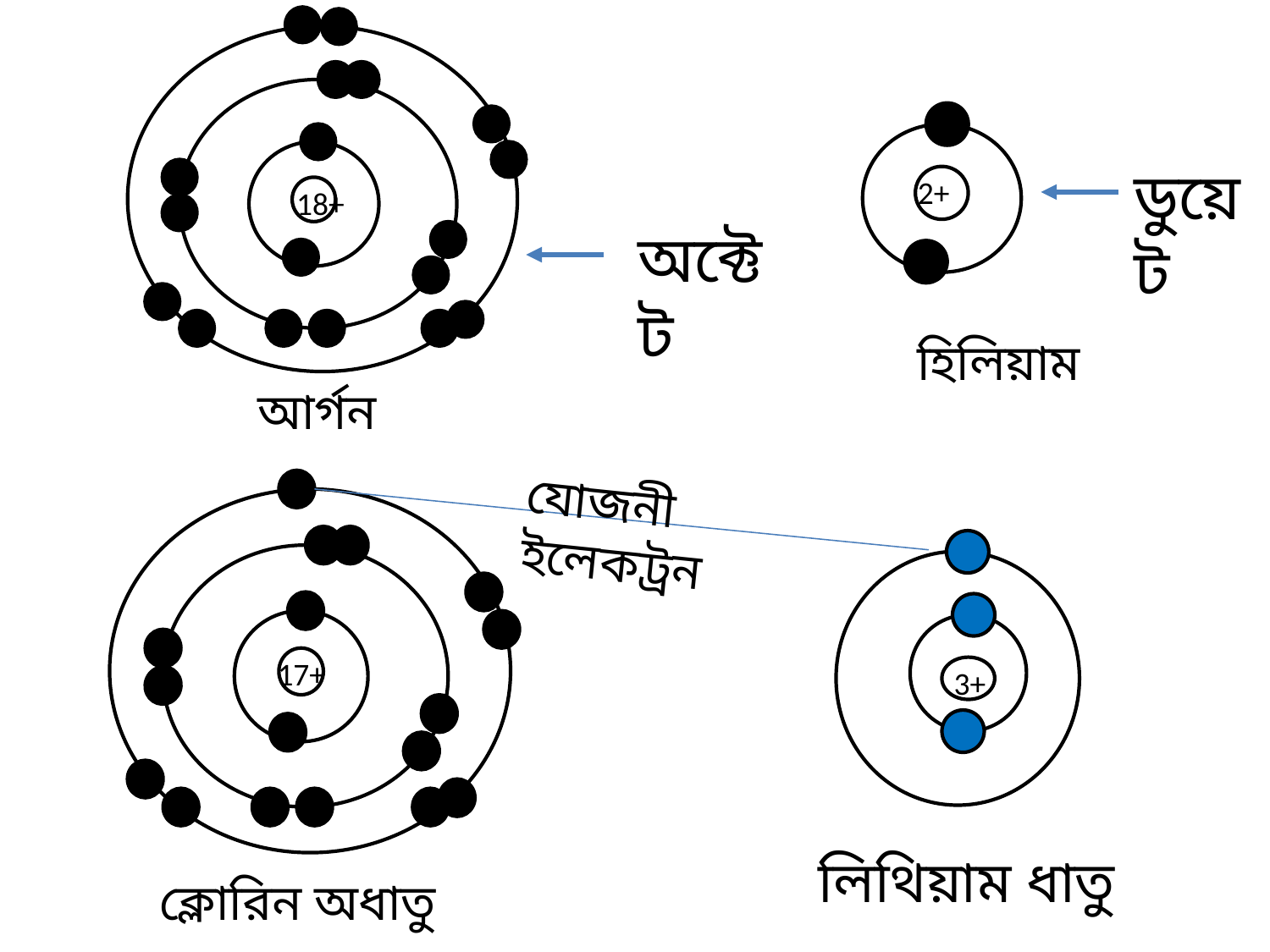

18+

2+

ডুয়েট
অক্টেট
হিলিয়াম
আর্গন

17+

যোজনী ইলেকট্রন

3+

লিথিয়াম ধাতু

ক্লোরিন অধাতু